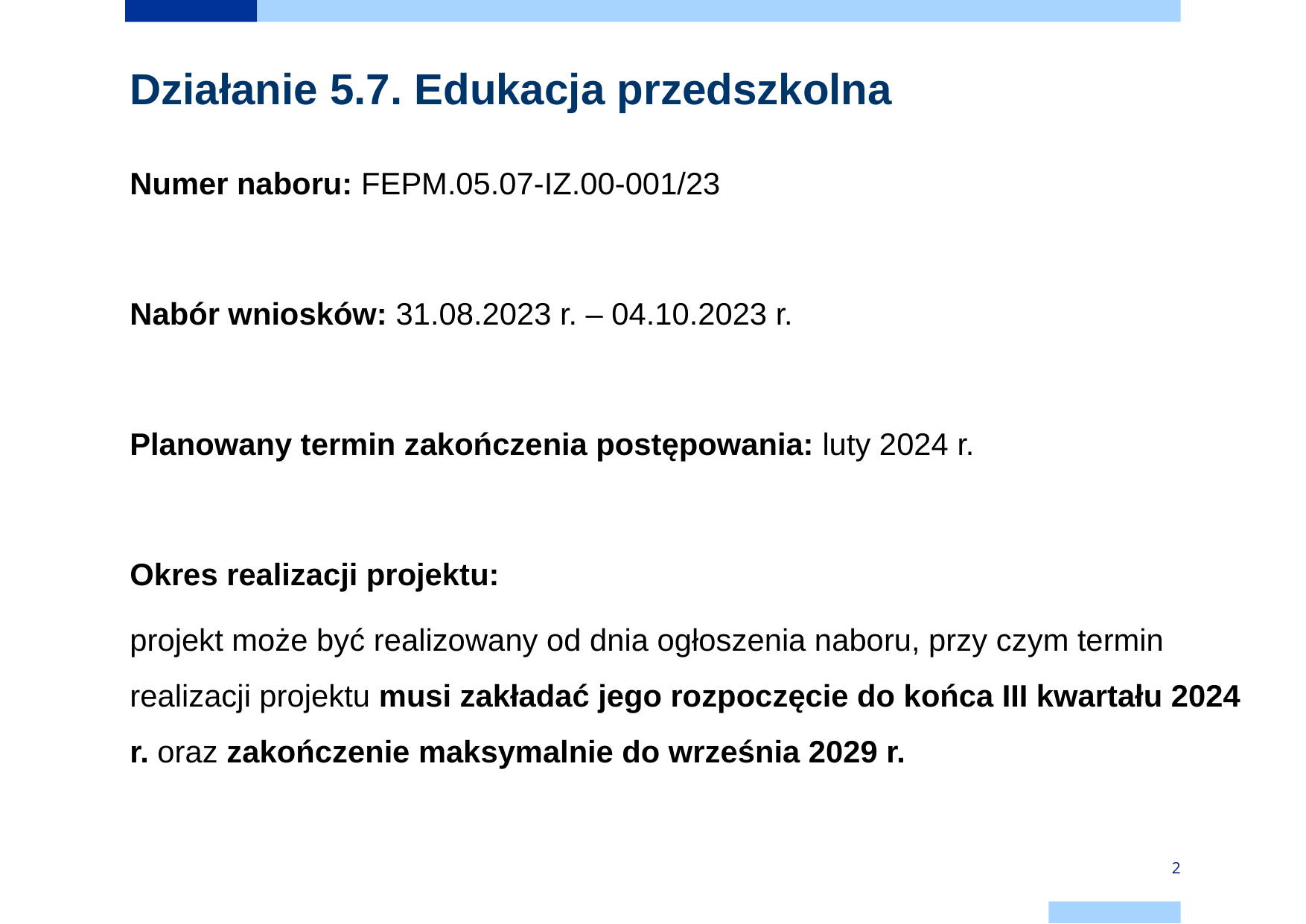

# Działanie 5.7. Edukacja przedszkolna
Numer naboru: FEPM.05.07-IZ.00-001/23

Nabór wniosków: 31.08.2023 r. – 04.10.2023 r.

Planowany termin zakończenia postępowania: luty 2024 r.

Okres realizacji projektu:
projekt może być realizowany od dnia ogłoszenia naboru, przy czym termin realizacji projektu musi zakładać jego rozpoczęcie do końca III kwartału 2024 r. oraz zakończenie maksymalnie do września 2029 r.

2